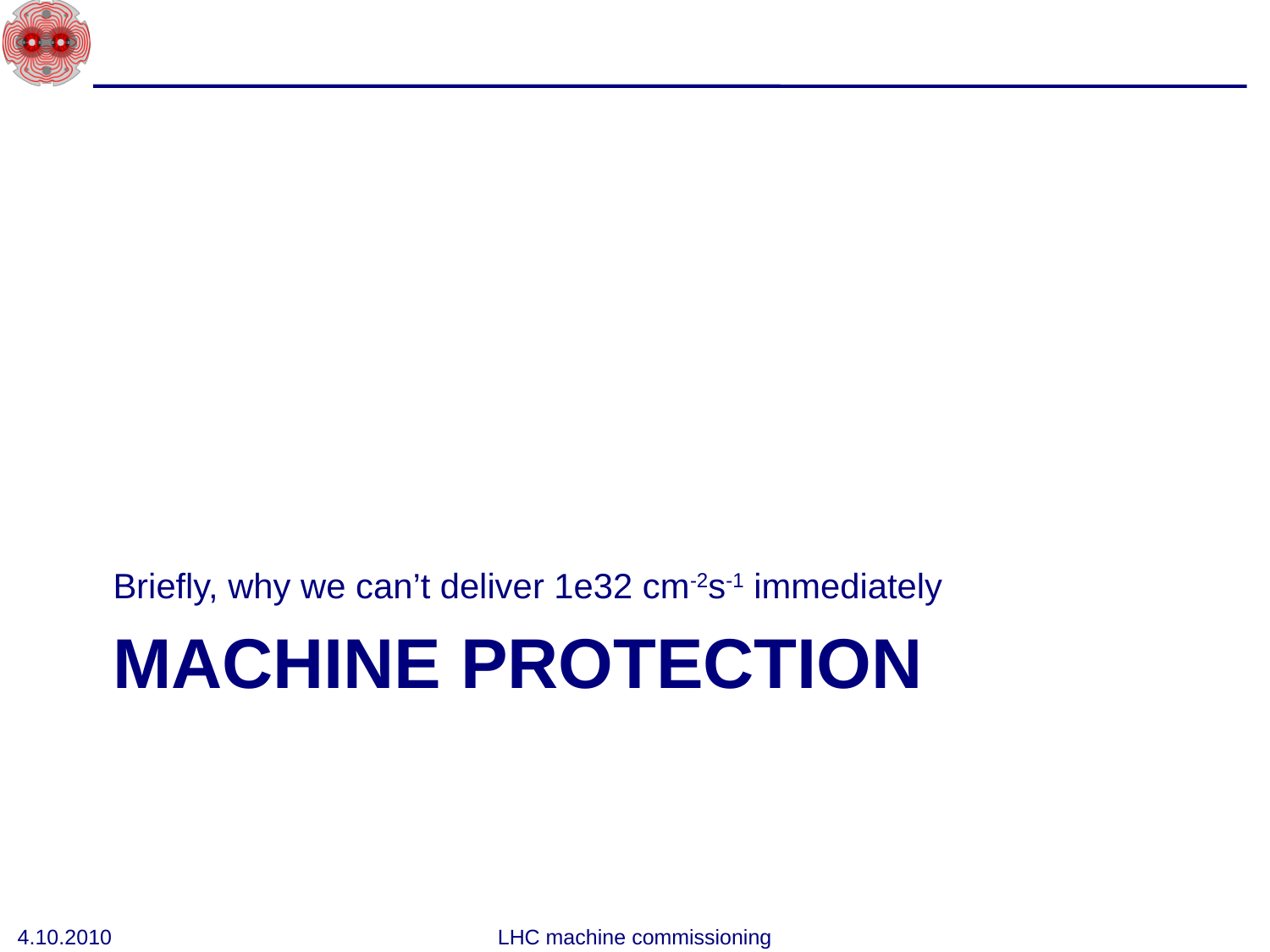

Briefly, why we can’t deliver 1e32 cm-2s-1 immediately
# MACHINE PROTECTION

4.10.2010
LHC machine commissioning